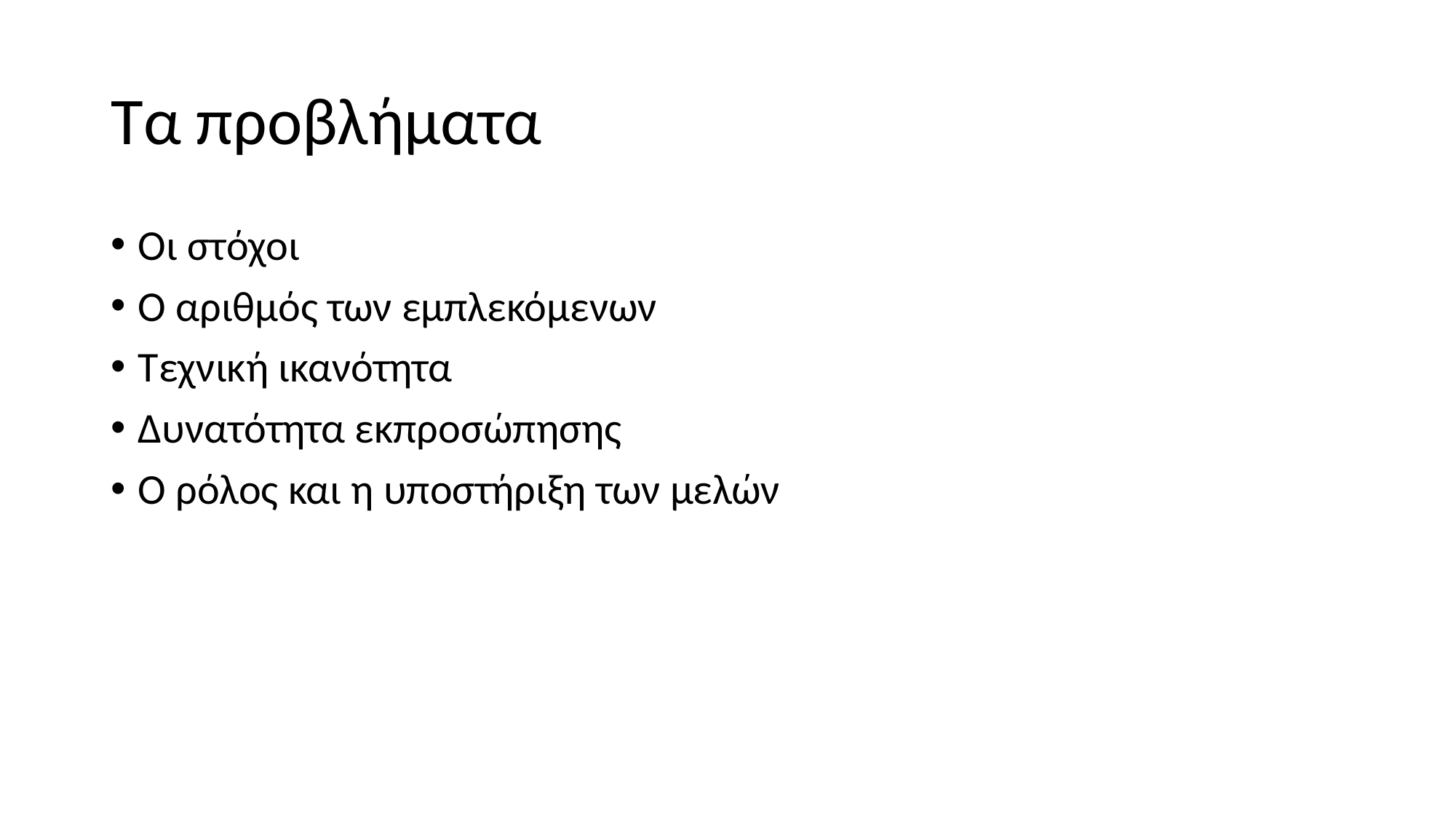

# Τα προβλήματα
Οι στόχοι
Ο αριθμός των εμπλεκόμενων
Τεχνική ικανότητα
Δυνατότητα εκπροσώπησης
O ρόλος και η υποστήριξη των μελών